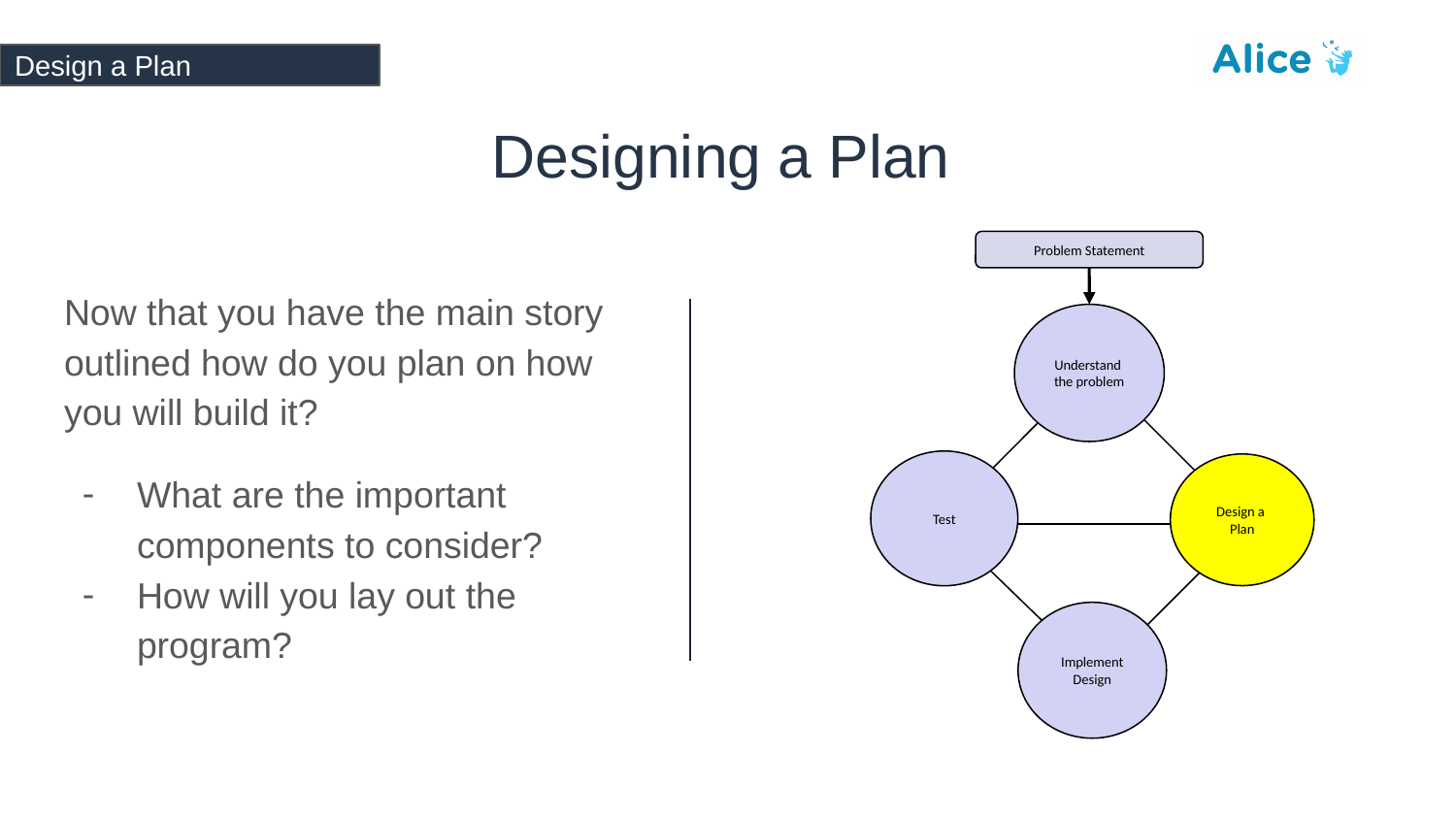

# Design a Plan
Designing a Plan
Now that you have the main story outlined how do you plan on how you will build it?
What are the important components to consider?
How will you lay out the program?
Problem Statement
Understand
the problem
Test
Design a
Plan
Implement
Design